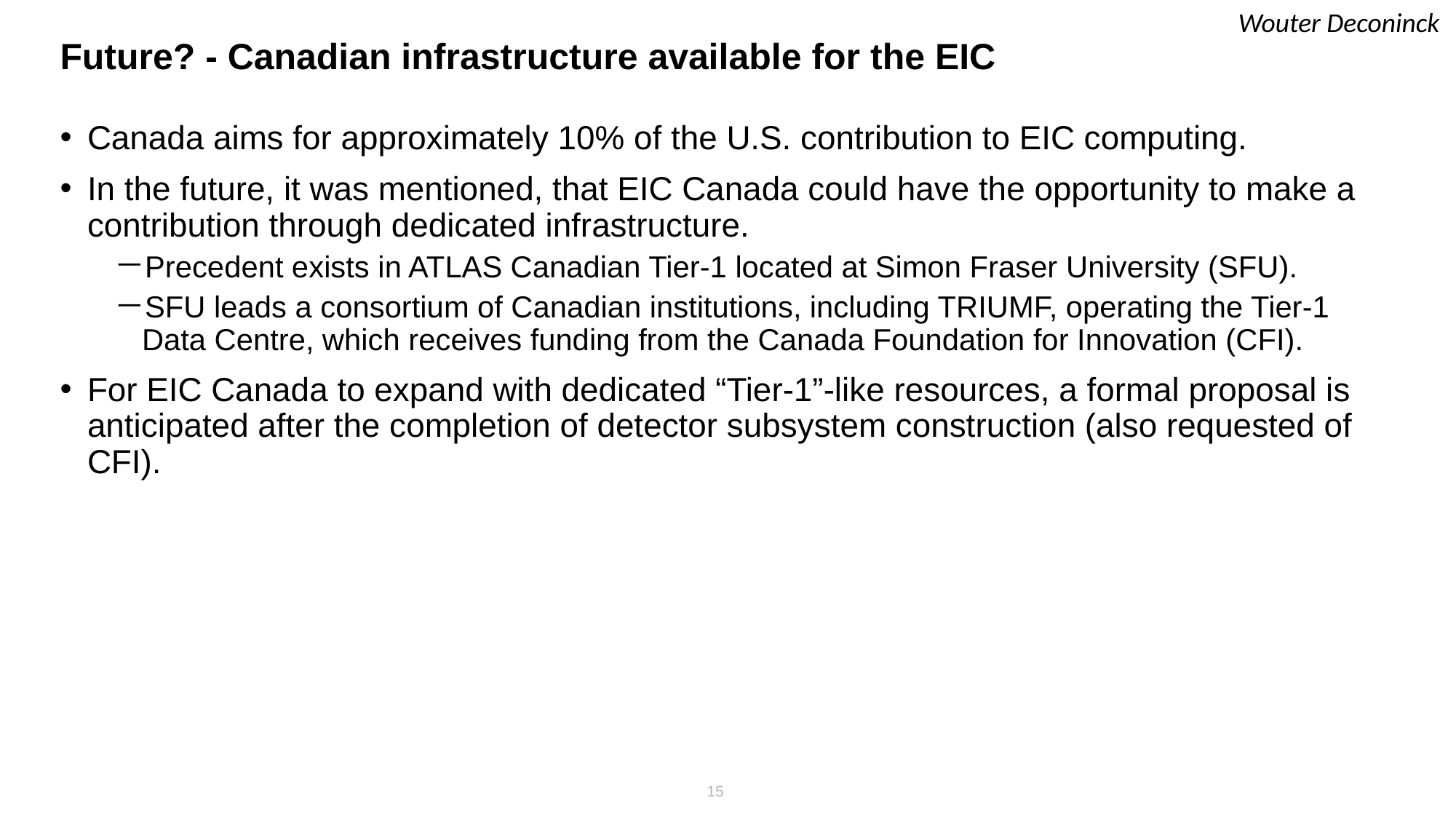

Wouter Deconinck
# Future? - Canadian infrastructure available for the EIC
Canada aims for approximately 10% of the U.S. contribution to EIC computing.
In the future, it was mentioned, that EIC Canada could have the opportunity to make a contribution through dedicated infrastructure.
Precedent exists in ATLAS Canadian Tier-1 located at Simon Fraser University (SFU).
SFU leads a consortium of Canadian institutions, including TRIUMF, operating the Tier-1 Data Centre, which receives funding from the Canada Foundation for Innovation (CFI).
For EIC Canada to expand with dedicated “Tier-1”-like resources, a formal proposal is anticipated after the completion of detector subsystem construction (also requested of CFI).
15